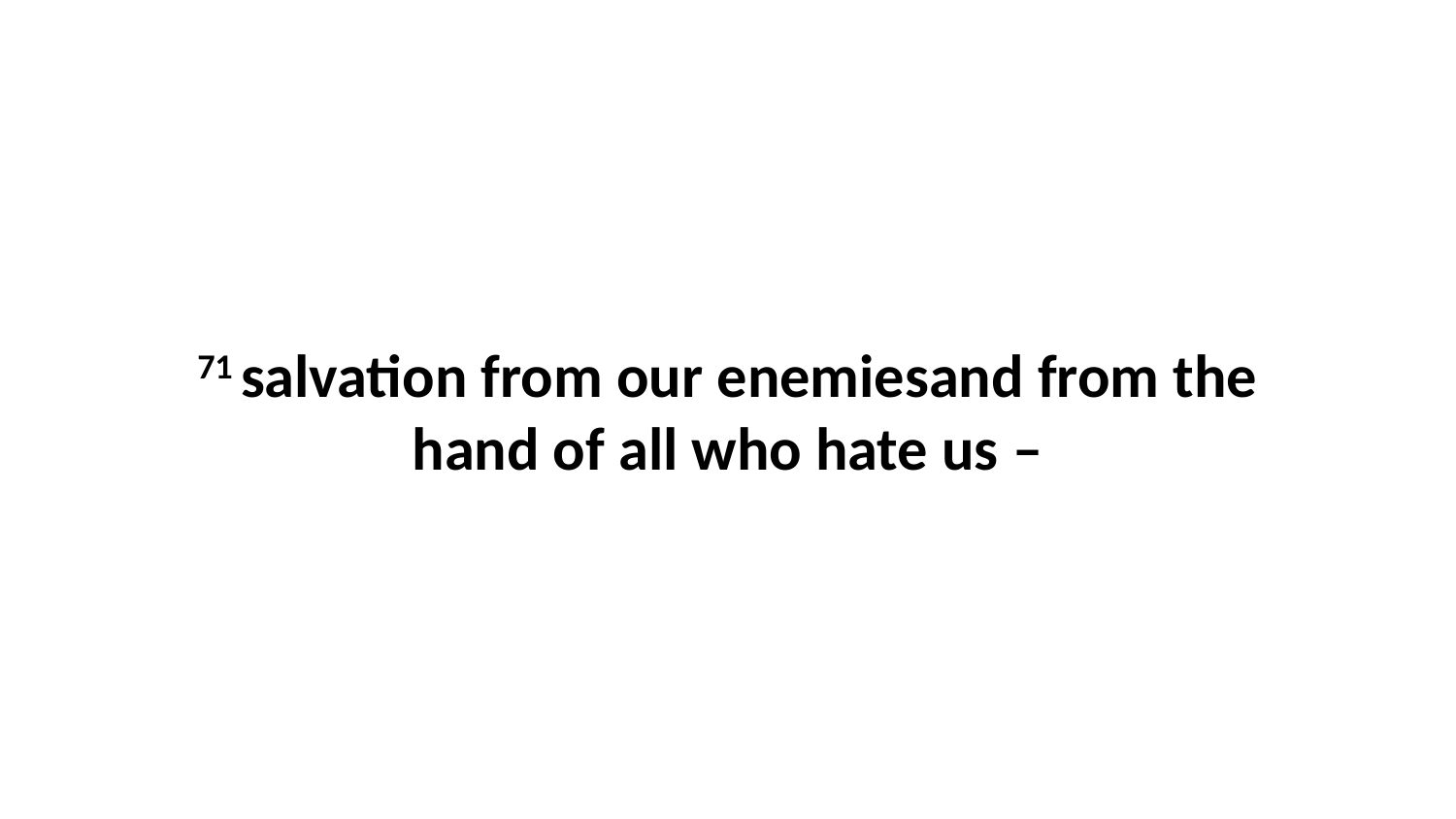

71 salvation from our enemiesand from the hand of all who hate us –